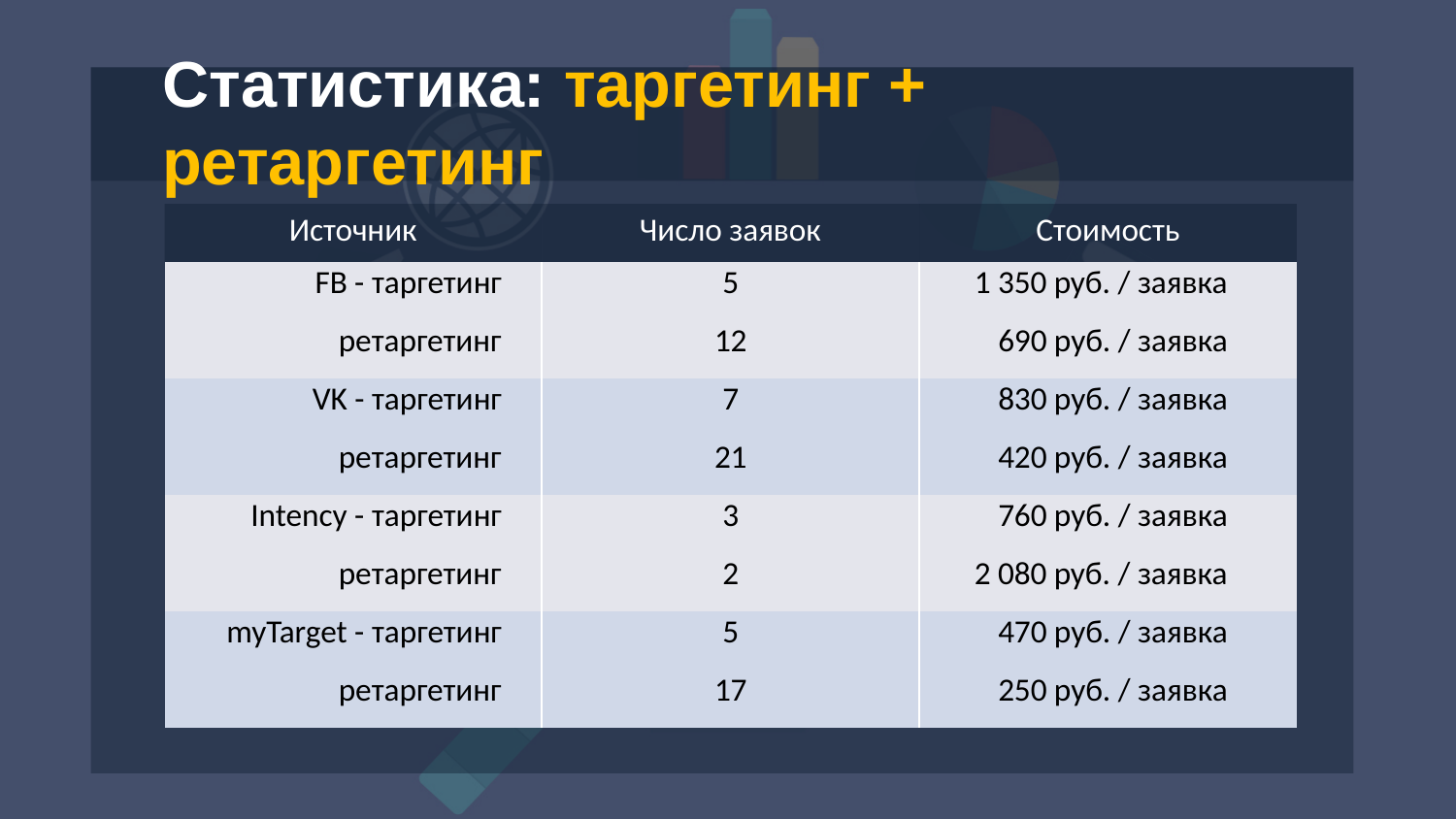

# Статистика: таргетинг + ретаргетинг

| Источник | Число заявок | Стоимость |
| --- | --- | --- |
| FB - таргетинг | 5 | 1 350 руб. / заявка |
| ретаргетинг | 12 | 690 руб. / заявка |
| VK - таргетинг | 7 | 830 руб. / заявка |
| ретаргетинг | 21 | 420 руб. / заявка |
| Intency - таргетинг | 3 | 760 руб. / заявка |
| ретаргетинг | 2 | 2 080 руб. / заявка |
| myTarget - таргетинг | 5 | 470 руб. / заявка |
| ретаргетинг | 17 | 250 руб. / заявка |